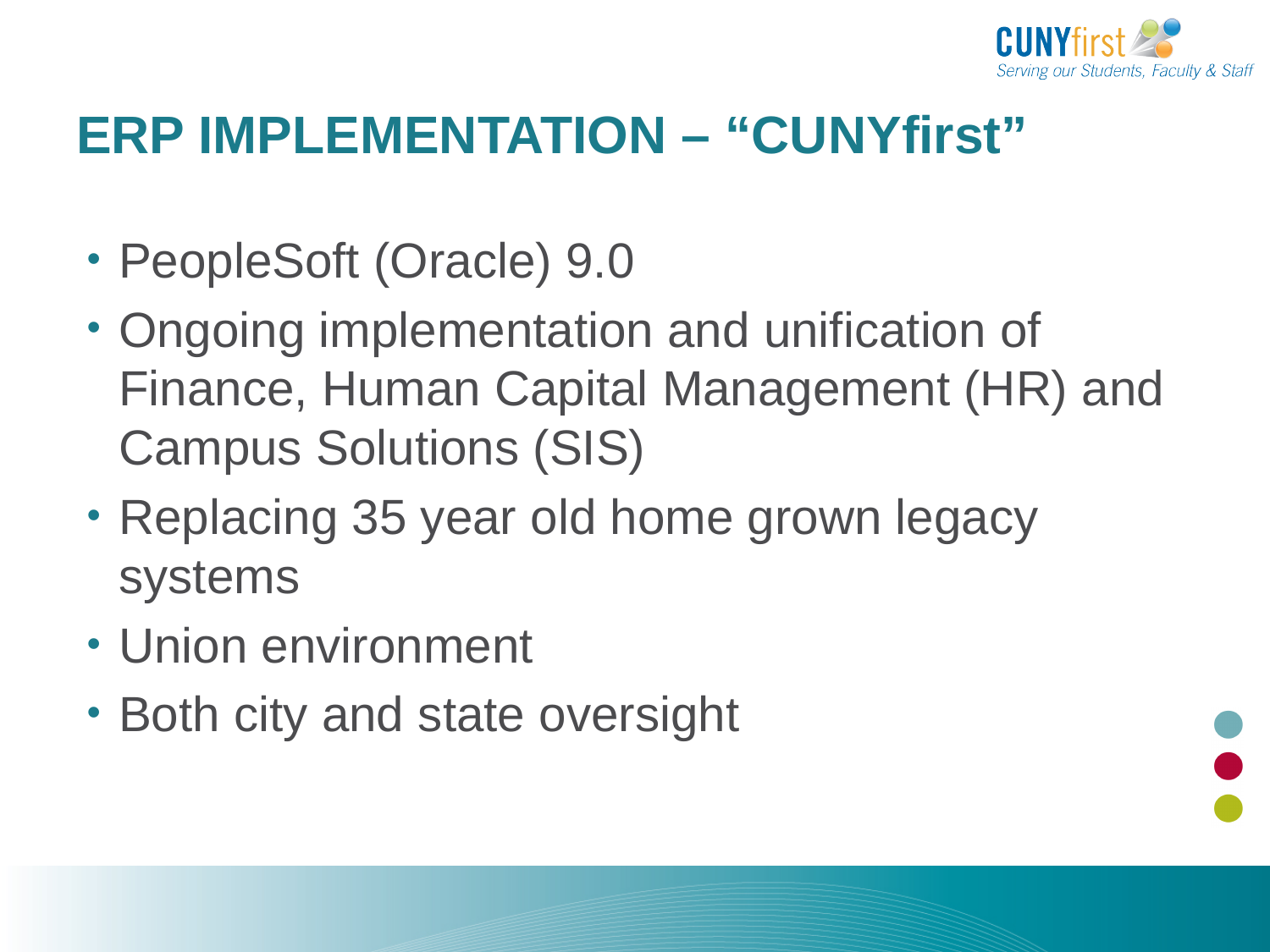

# ERP IMPLEMENTATION – “CUNYfirst”
PeopleSoft (Oracle) 9.0
Ongoing implementation and unification of Finance, Human Capital Management (HR) and Campus Solutions (SIS)
Replacing 35 year old home grown legacy systems
Union environment
Both city and state oversight